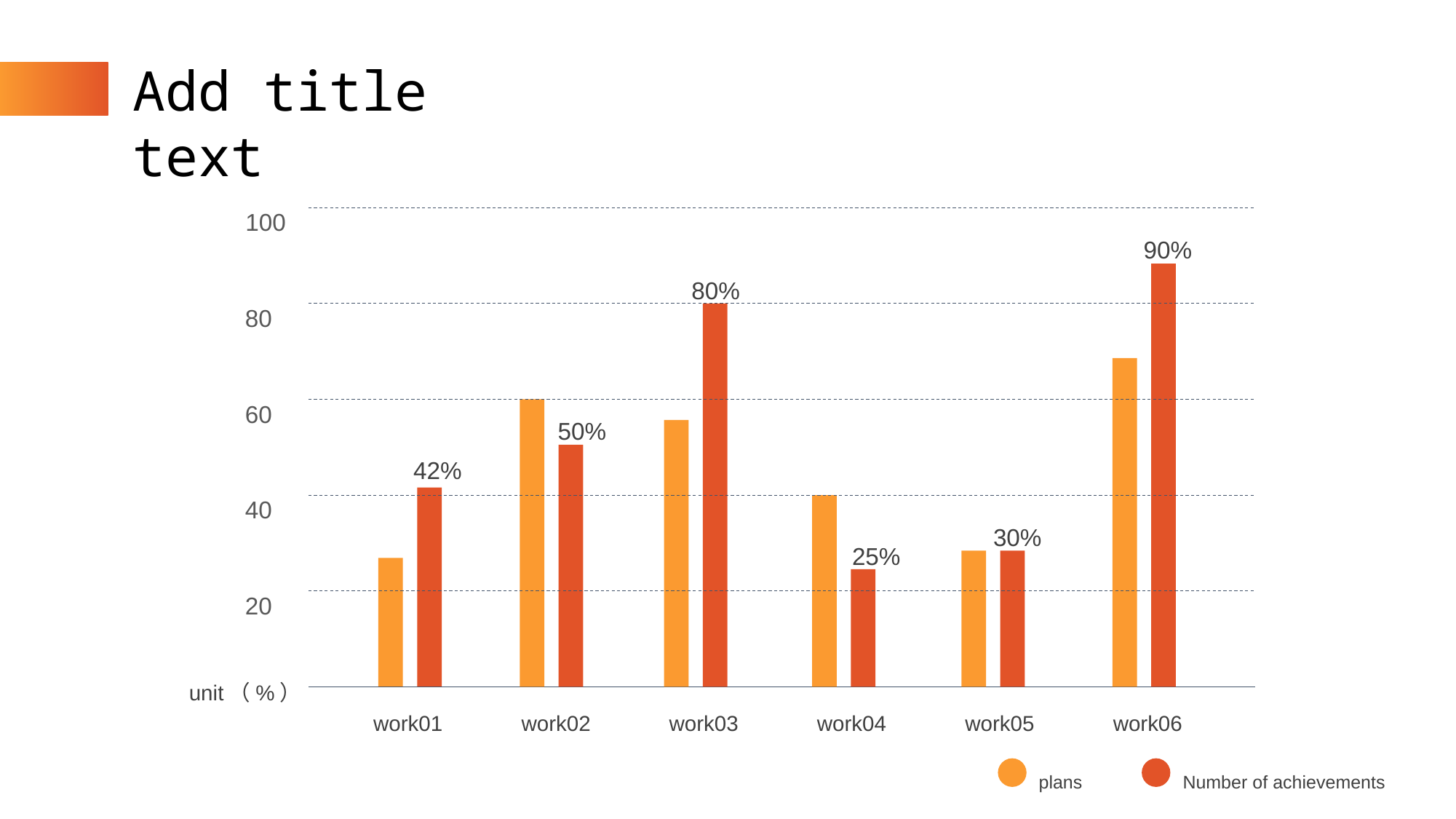

Add title text

100
90%
80%

80

60

50%

42%

40

30%
25%

20
unit（%）
work01
work02
work03
work04
work05
work06

plans
Number of achievements